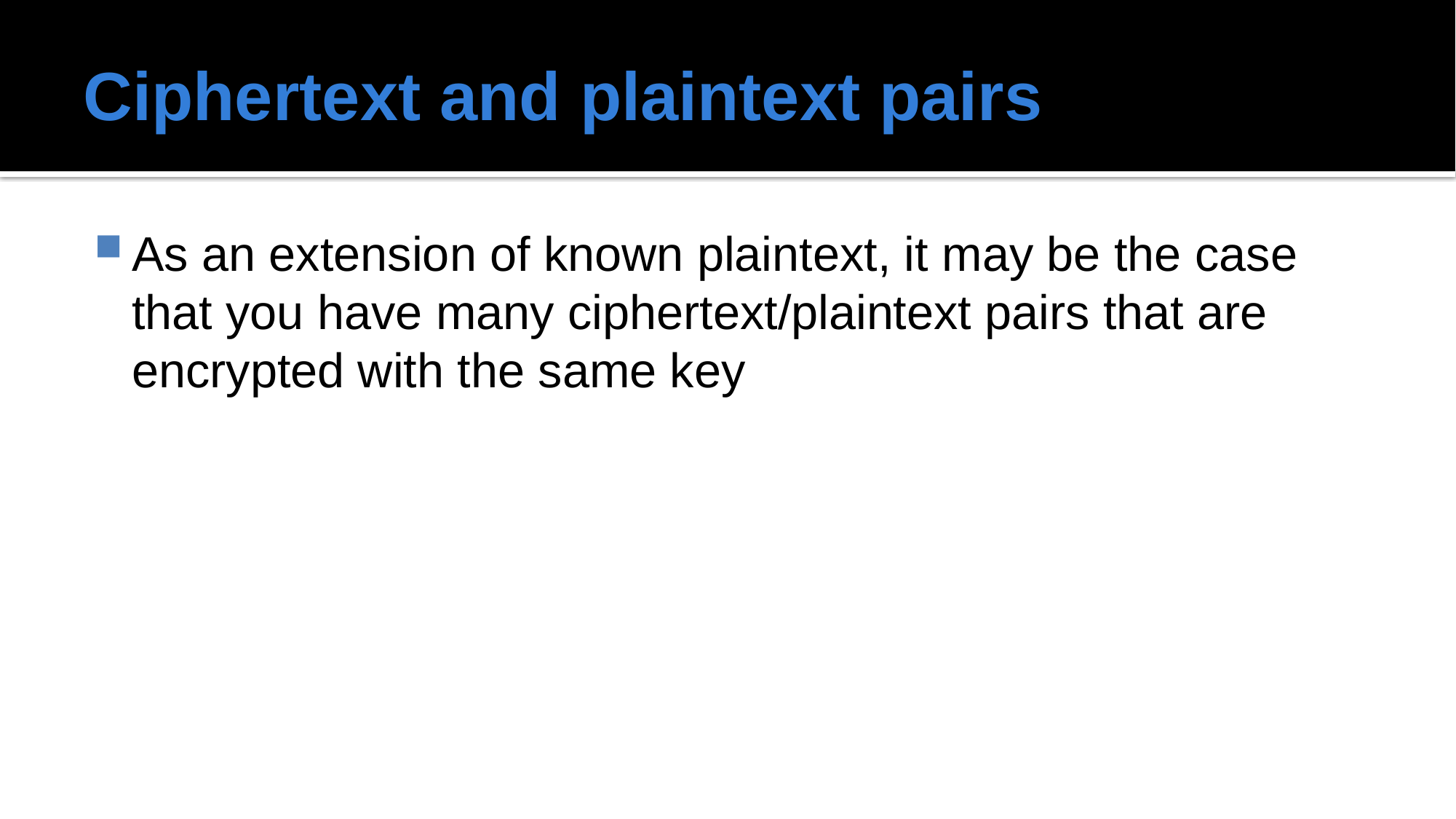

# Ciphertext and plaintext pairs
As an extension of known plaintext, it may be the case that you have many ciphertext/plaintext pairs that are encrypted with the same key